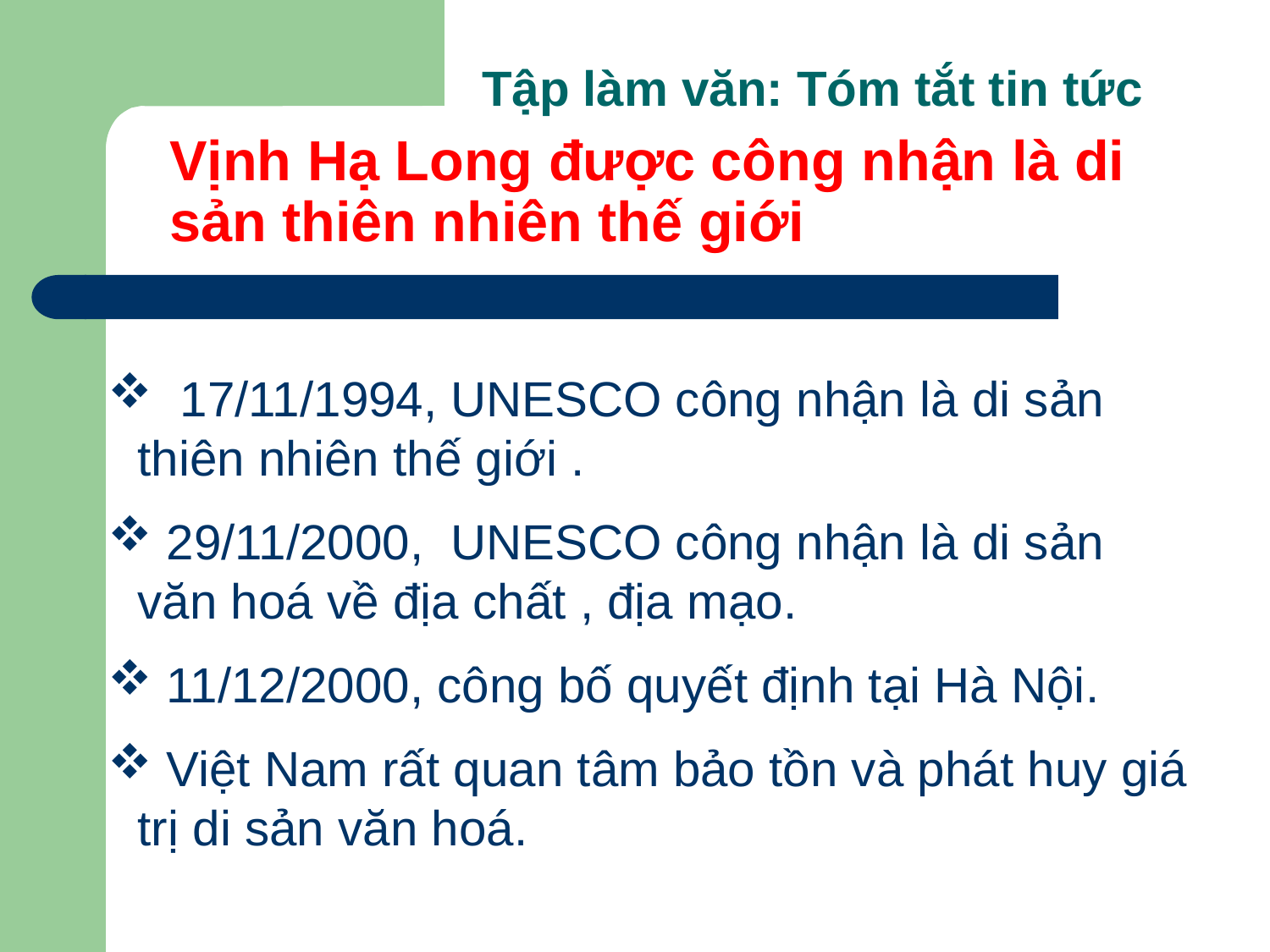

Tập làm văn: Tóm tắt tin tức
# Vịnh Hạ Long được công nhận là di sản thiên nhiên thế giới
  17/11/1994, UNESCO công nhận là di sản thiên nhiên thế giới .
 29/11/2000,  UNESCO công nhận là di sản văn hoá về địa chất , địa mạo.
 11/12/2000, công bố quyết định tại Hà Nội.
 Việt Nam rất quan tâm bảo tồn và phát huy giá trị di sản văn hoá.